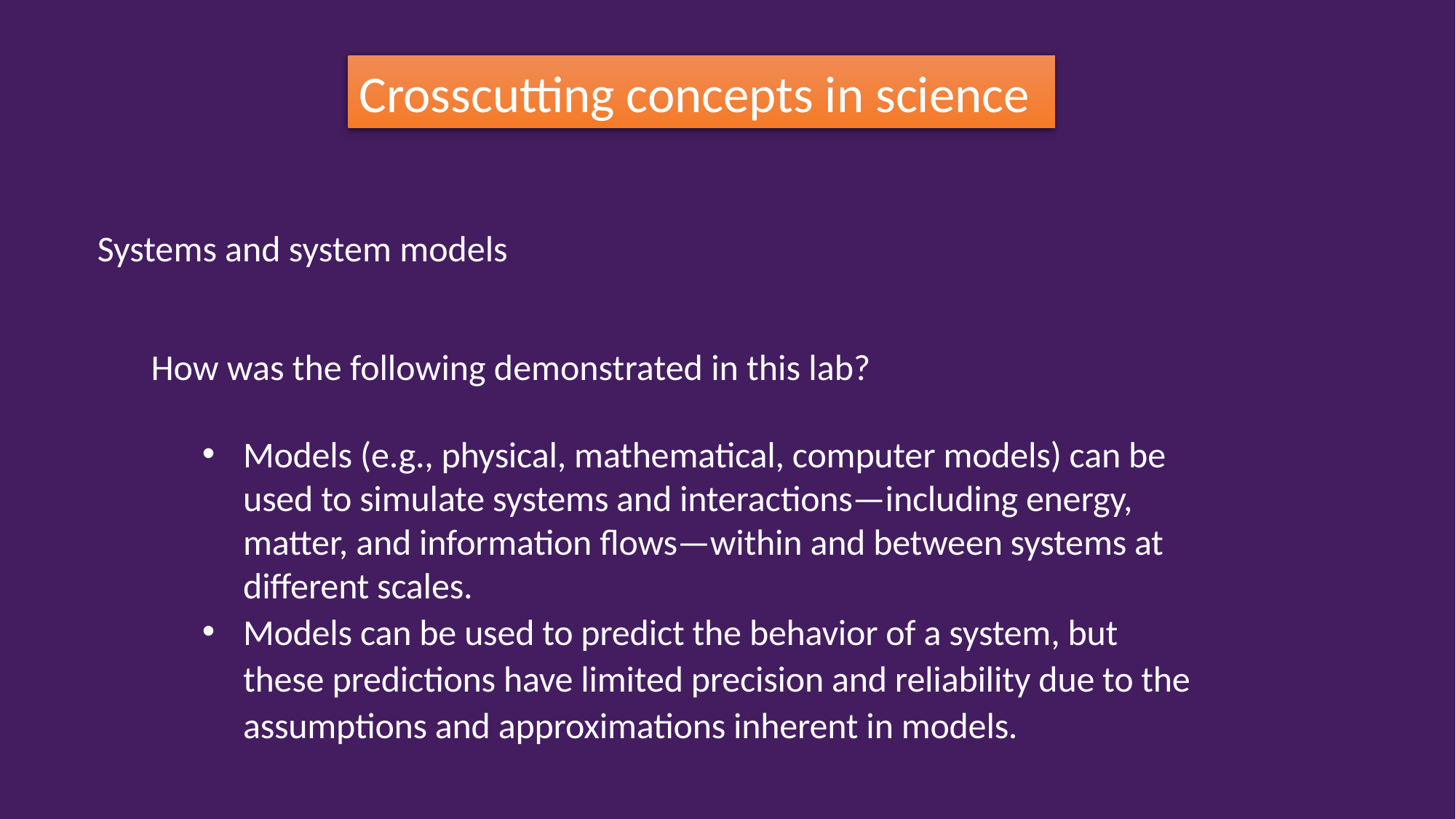

Crosscutting concepts in science
Systems and system models
How was the following demonstrated in this lab?
Models (e.g., physical, mathematical, computer models) can be used to simulate systems and interactions—including energy, matter, and information flows—within and between systems at different scales.
Models can be used to predict the behavior of a system, but these predictions have limited precision and reliability due to the assumptions and approximations inherent in models.